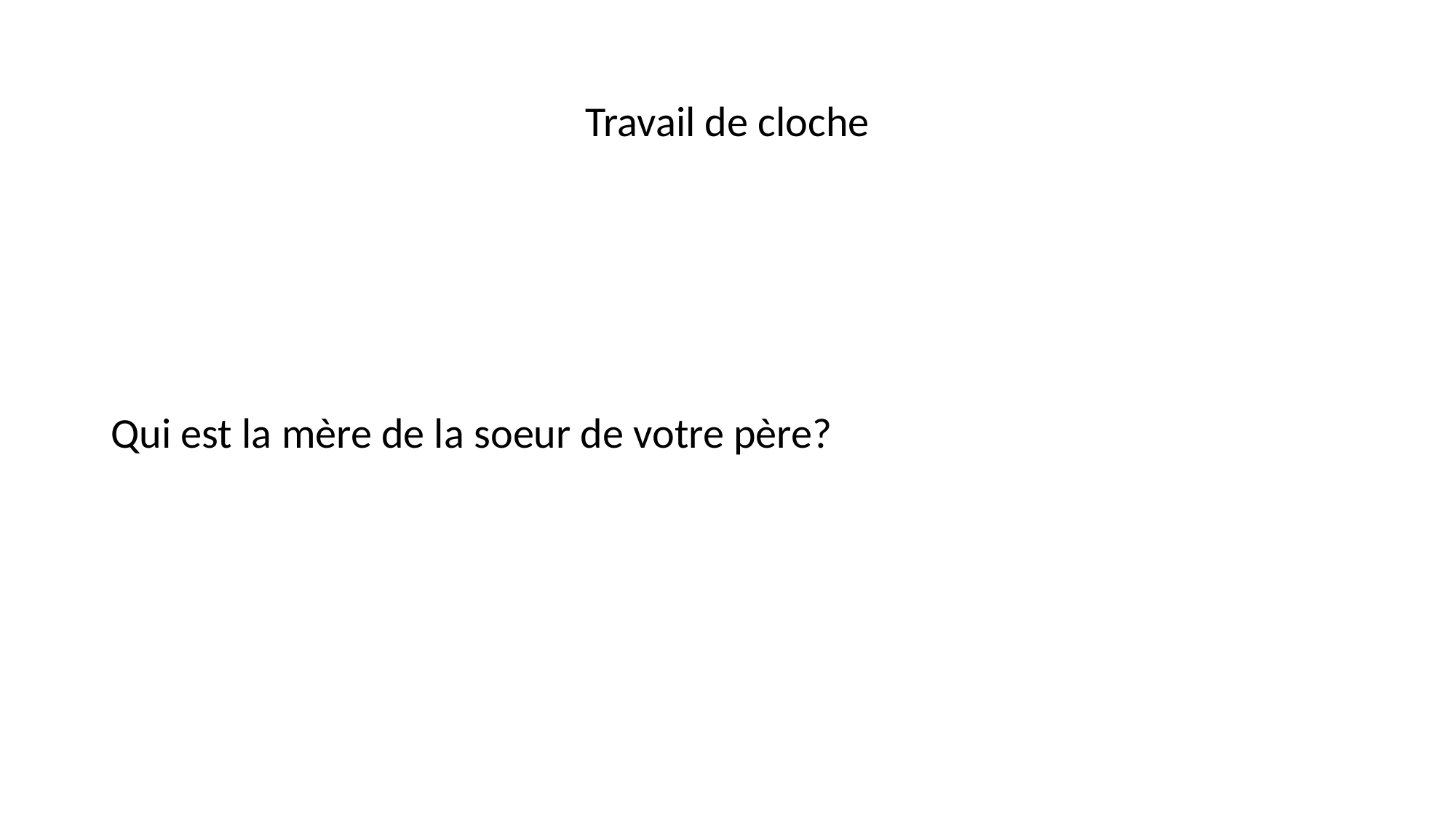

# Travail de cloche

Qui est la mère de la soeur de votre père?